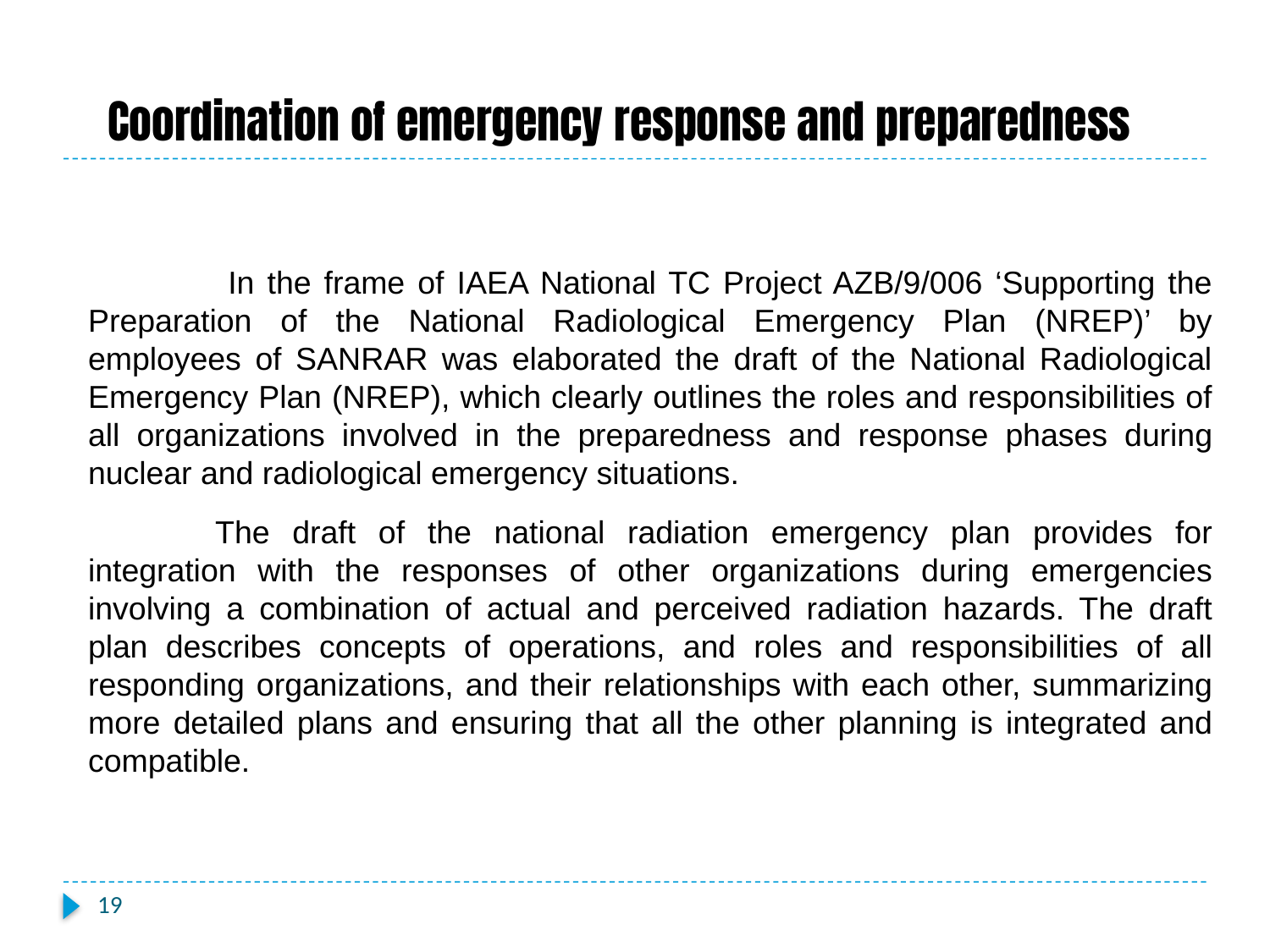

# Coordination of emergency response and preparedness
	 In the frame of IAEA National TC Project AZB/9/006 ‘Supporting the Preparation of the National Radiological Emergency Plan (NREP)’ by employees of SANRAR was elaborated the draft of the National Radiological Emergency Plan (NREP), which clearly outlines the roles and responsibilities of all organizations involved in the preparedness and response phases during nuclear and radiological emergency situations.
	The draft of the national radiation emergency plan provides for integration with the responses of other organizations during emergencies involving a combination of actual and perceived radiation hazards. The draft plan describes concepts of operations, and roles and responsibilities of all responding organizations, and their relationships with each other, summarizing more detailed plans and ensuring that all the other planning is integrated and compatible.
19